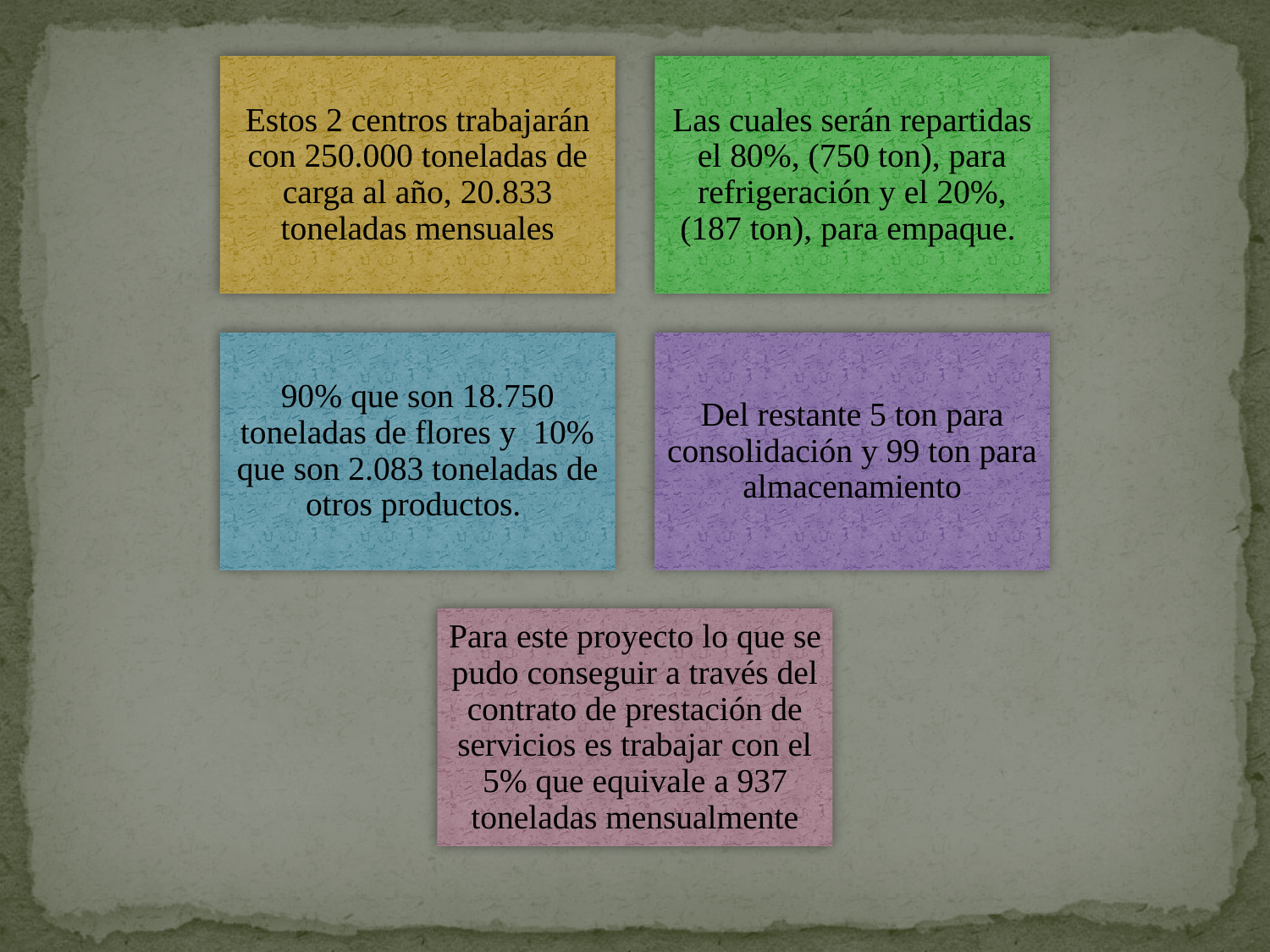

Estos 2 centros trabajarán con 250.000 toneladas de carga al año, 20.833 toneladas mensuales
Las cuales serán repartidas el 80%, (750 ton), para refrigeración y el 20%, (187 ton), para empaque.
90% que son 18.750 toneladas de flores y  10% que son 2.083 toneladas de otros productos.
Del restante 5 ton para consolidación y 99 ton para almacenamiento
Para este proyecto lo que se pudo conseguir a través del contrato de prestación de servicios es trabajar con el 5% que equivale a 937 toneladas mensualmente